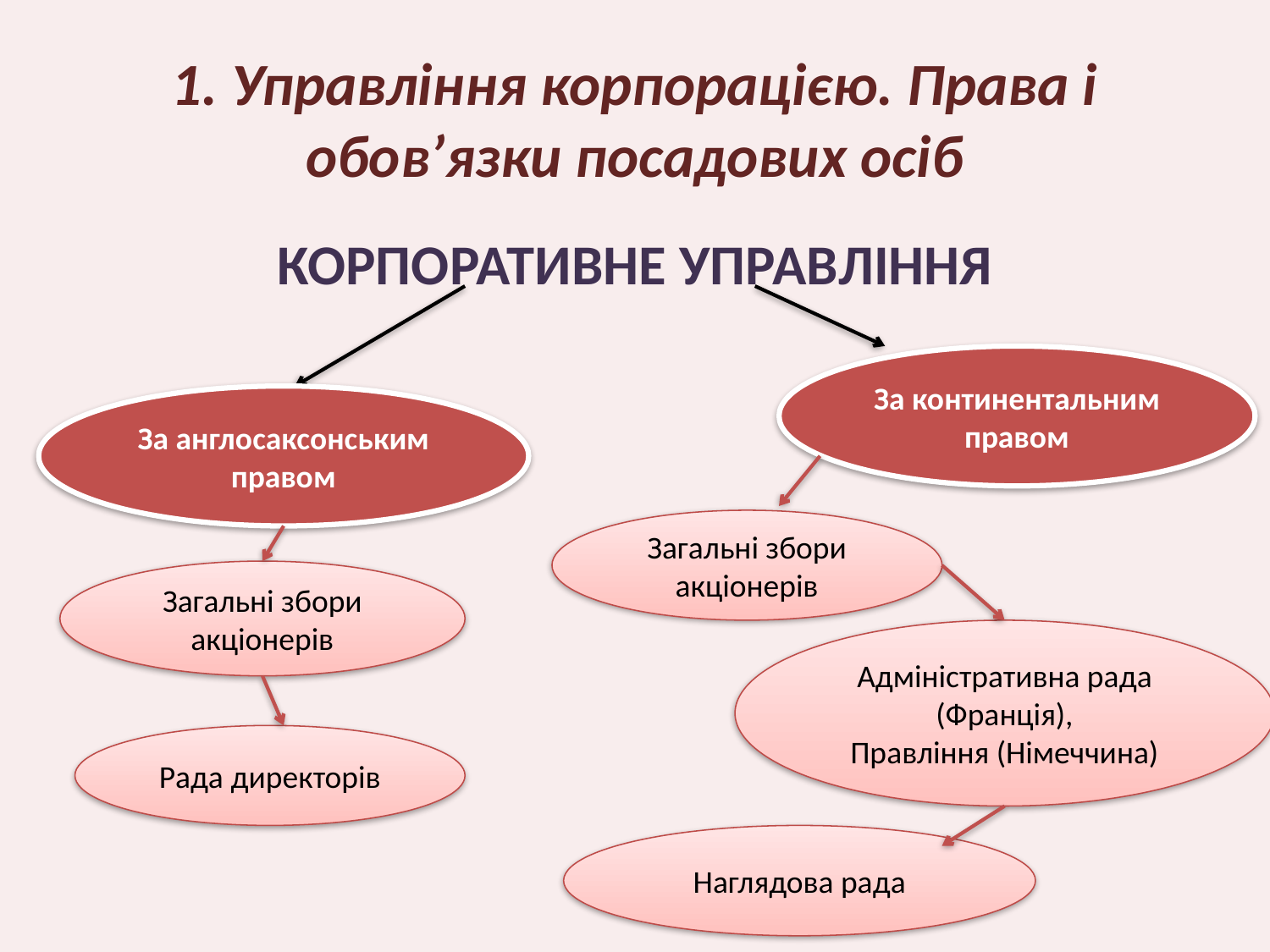

# 1. Управління корпорацією. Права і обов’язки посадових осіб
КОРПОРАТИВНЕ УПРАВЛІННЯ
За континентальним правом
За англосаксонським правом
Загальні збори акціонерів
Загальні збори акціонерів
Адміністративна рада (Франція),
Правління (Німеччина)
Рада директорів
Наглядова рада